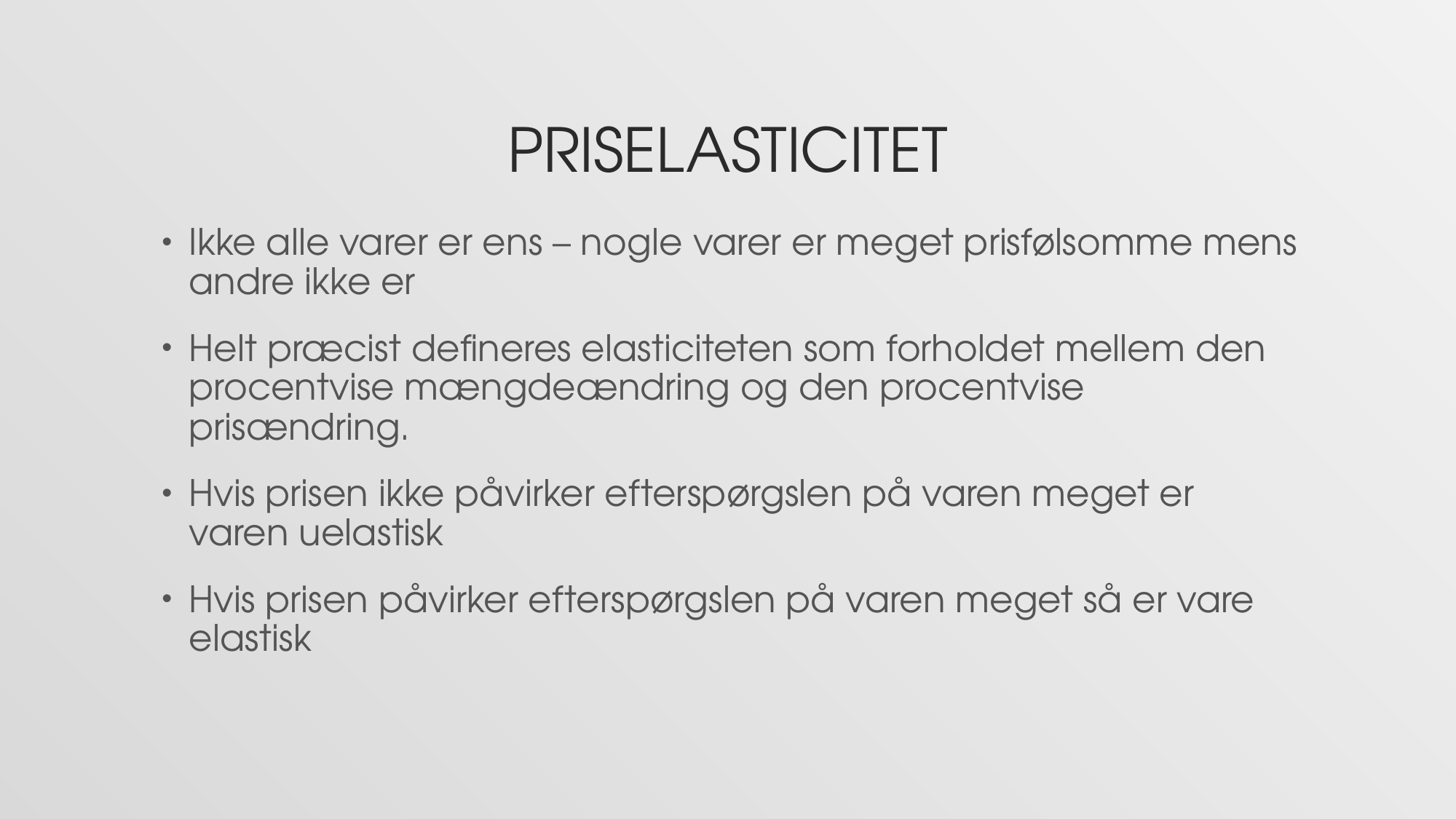

# Priselasticitet
Ikke alle varer er ens – nogle varer er meget prisfølsomme mens andre ikke er
Helt præcist defineres elasticiteten som forholdet mellem den procentvise mængdeændring og den procentvise prisændring.
Hvis prisen ikke påvirker efterspørgslen på varen meget er varen uelastisk
Hvis prisen påvirker efterspørgslen på varen meget så er vare elastisk